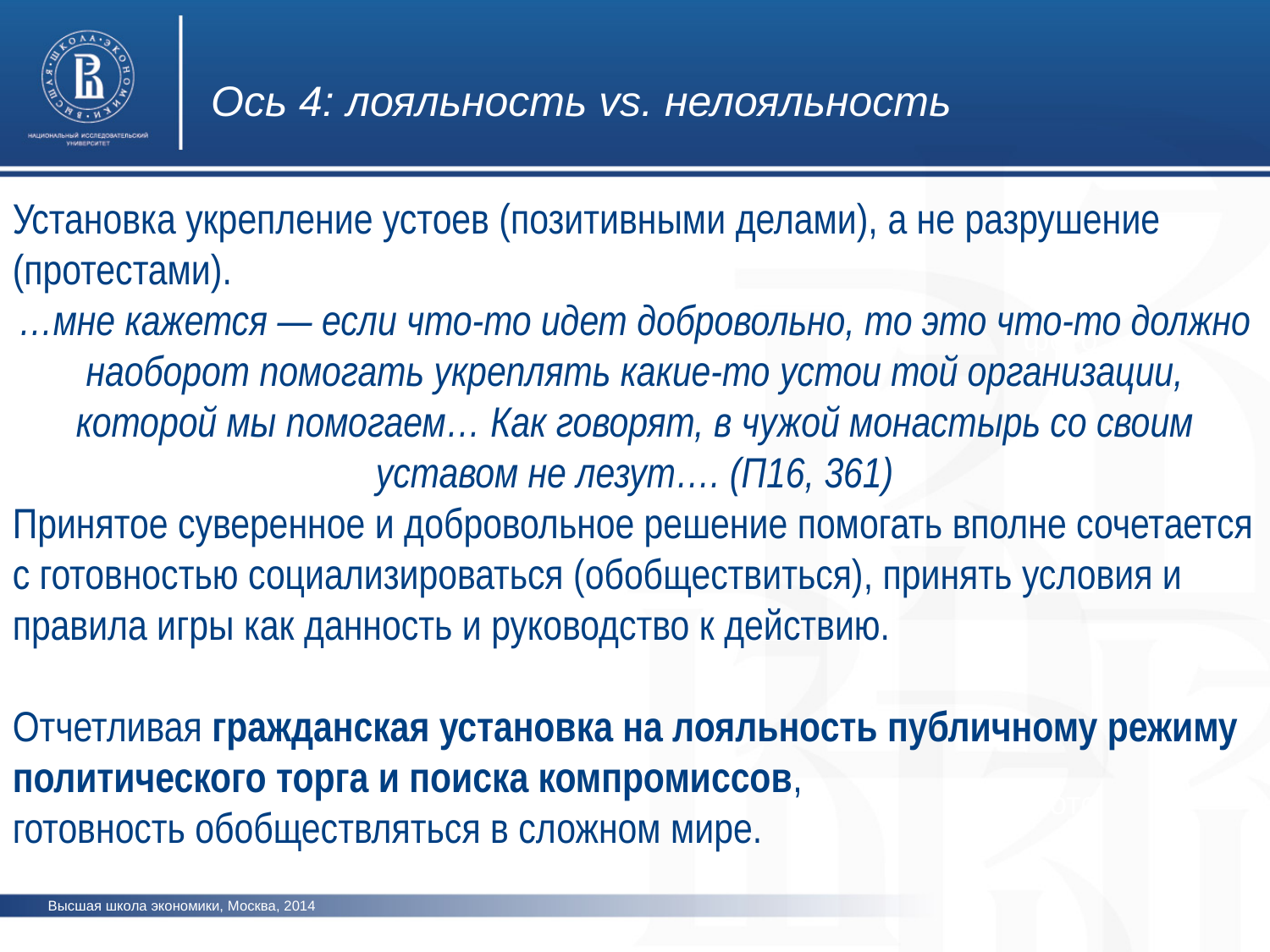

Ось 4: лояльность vs. нелояльность
Установка укрепление устоев (позитивными делами), а не разрушение (протестами).
…мне кажется — если что-то идет добровольно, то это что-то должно наоборот помогать укреплять какие-то устои той организации, которой мы помогаем… Как говорят, в чужой монастырь со своим уставом не лезут…. (П16, 361)
Принятое суверенное и добровольное решение помогать вполне сочетается с готовностью социализироваться (обобществиться), принять условия и правила игры как данность и руководство к действию.

Отчетливая гражданская установка на лояльность публичному режиму политического торга и поиска компромиссов,
готовность обобществляться в сложном мире.

фото
фото
фото
Высшая школа экономики, Москва, 2014